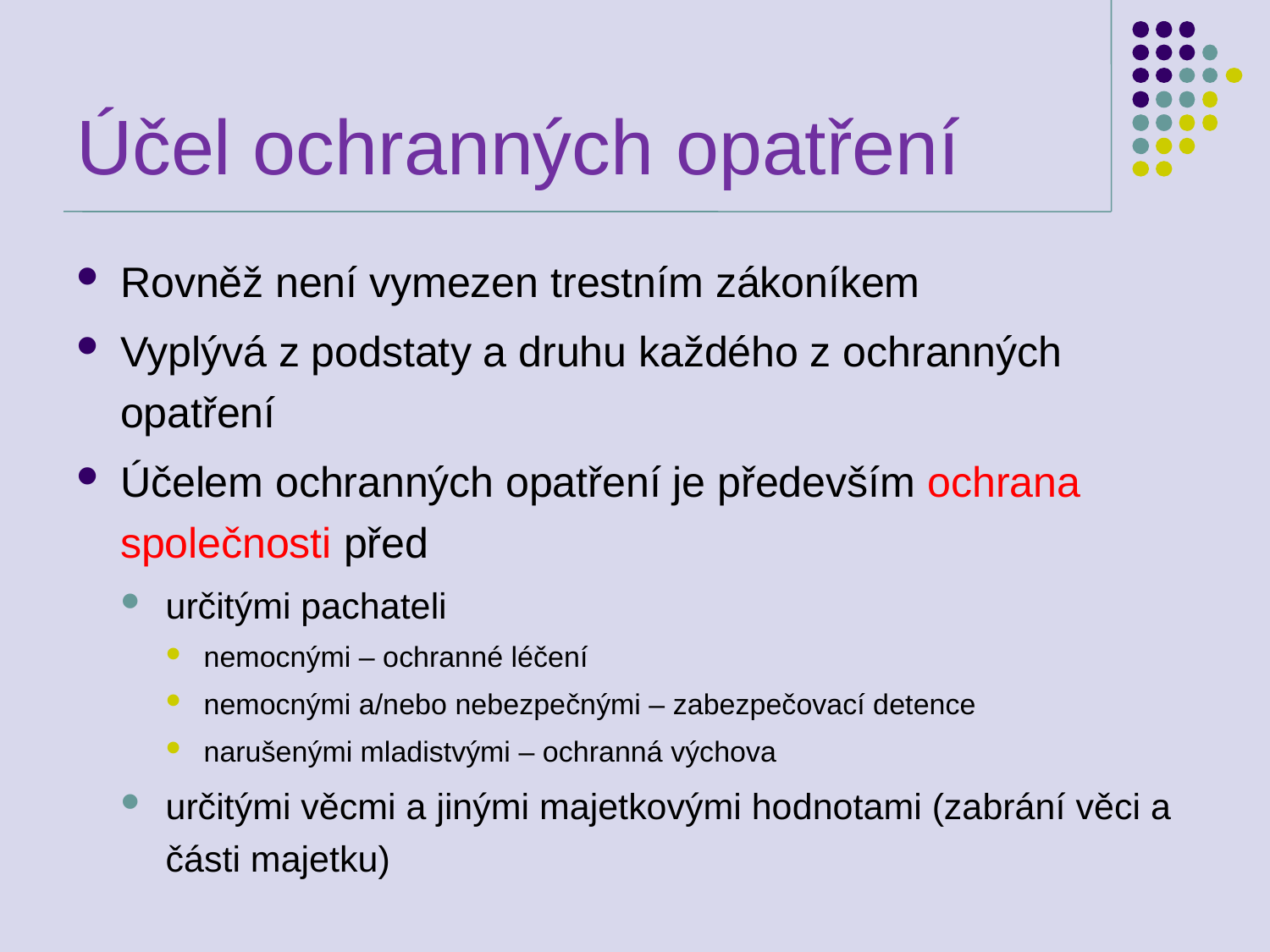

# Účel ochranných opatření
Rovněž není vymezen trestním zákoníkem
Vyplývá z podstaty a druhu každého z ochranných opatření
Účelem ochranných opatření je především ochrana společnosti před
určitými pachateli
nemocnými – ochranné léčení
nemocnými a/nebo nebezpečnými – zabezpečovací detence
narušenými mladistvými – ochranná výchova
určitými věcmi a jinými majetkovými hodnotami (zabrání věci a části majetku)